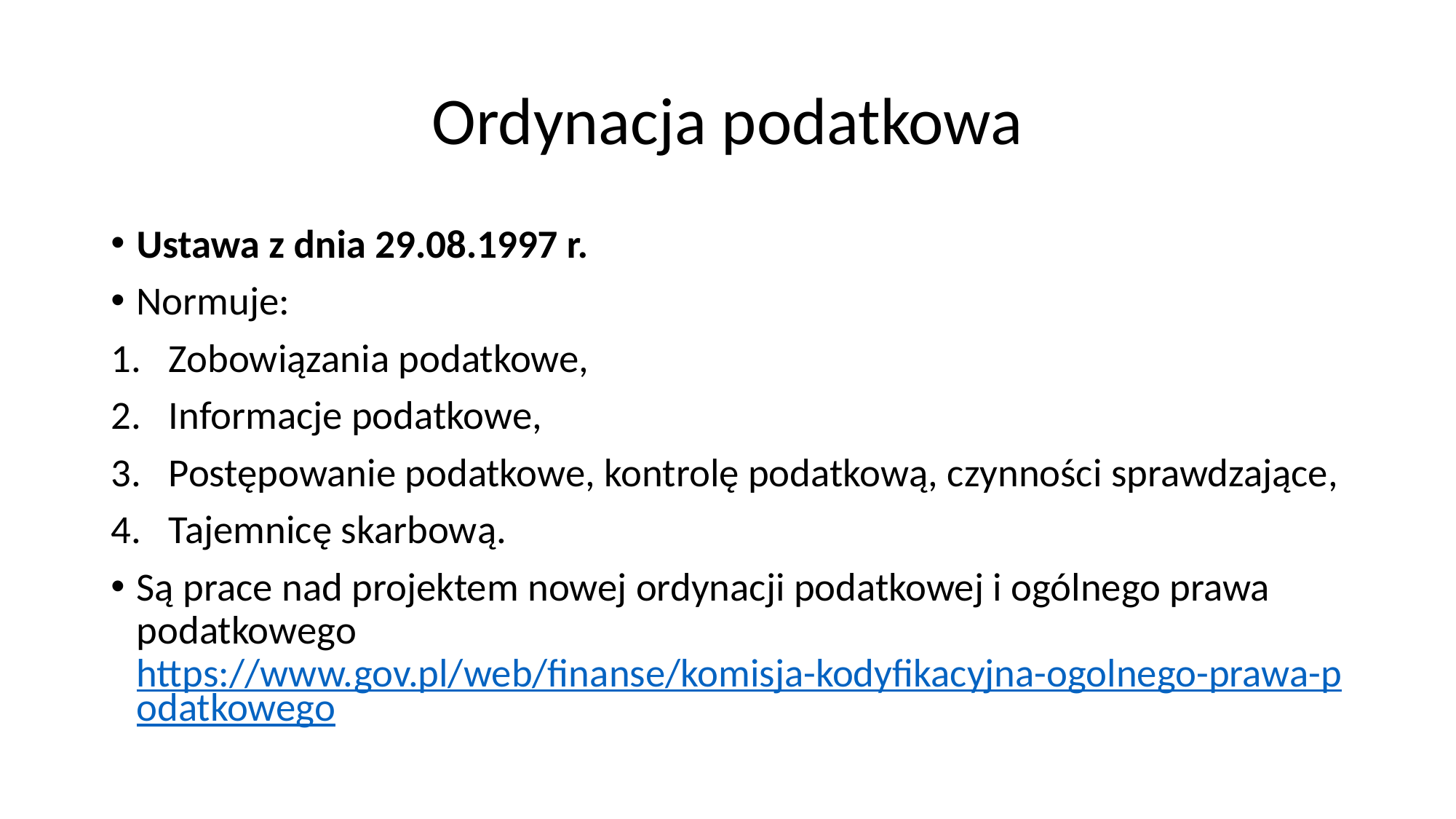

# Ordynacja podatkowa
Ustawa z dnia 29.08.1997 r.
Normuje:
Zobowiązania podatkowe,
Informacje podatkowe,
Postępowanie podatkowe, kontrolę podatkową, czynności sprawdzające,
Tajemnicę skarbową.
Są prace nad projektem nowej ordynacji podatkowej i ogólnego prawa podatkowego https://www.gov.pl/web/finanse/komisja-kodyfikacyjna-ogolnego-prawa-podatkowego